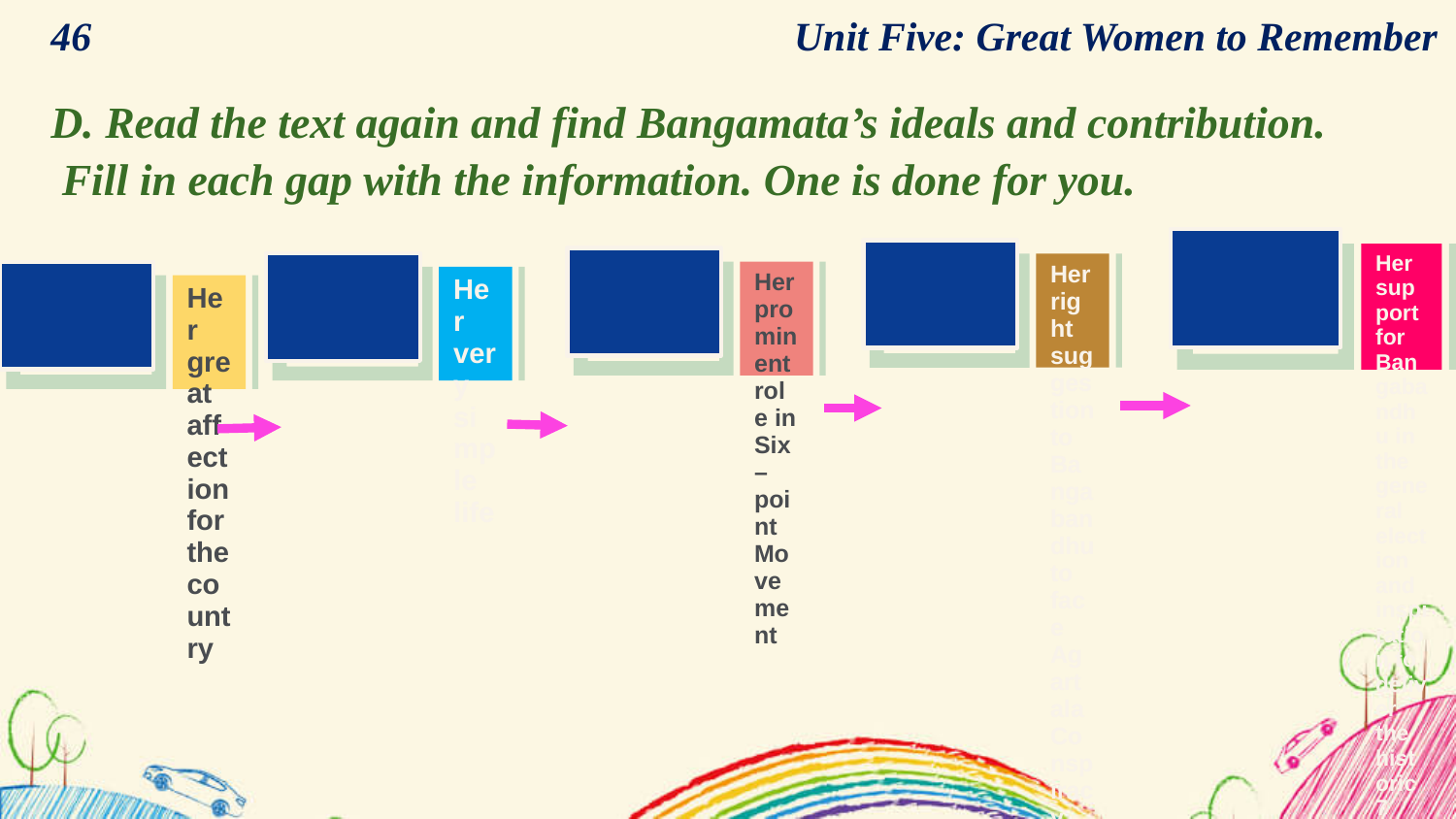

46                                                                     Unit Five: Great Women to Remember

D. Read the text again and find Bangamata’s ideals and contribution.
 Fill in each gap with the information. One is done for you.

Her prominent role in Six –
point Movement
Her very
simple
life
Her great
affection for the country